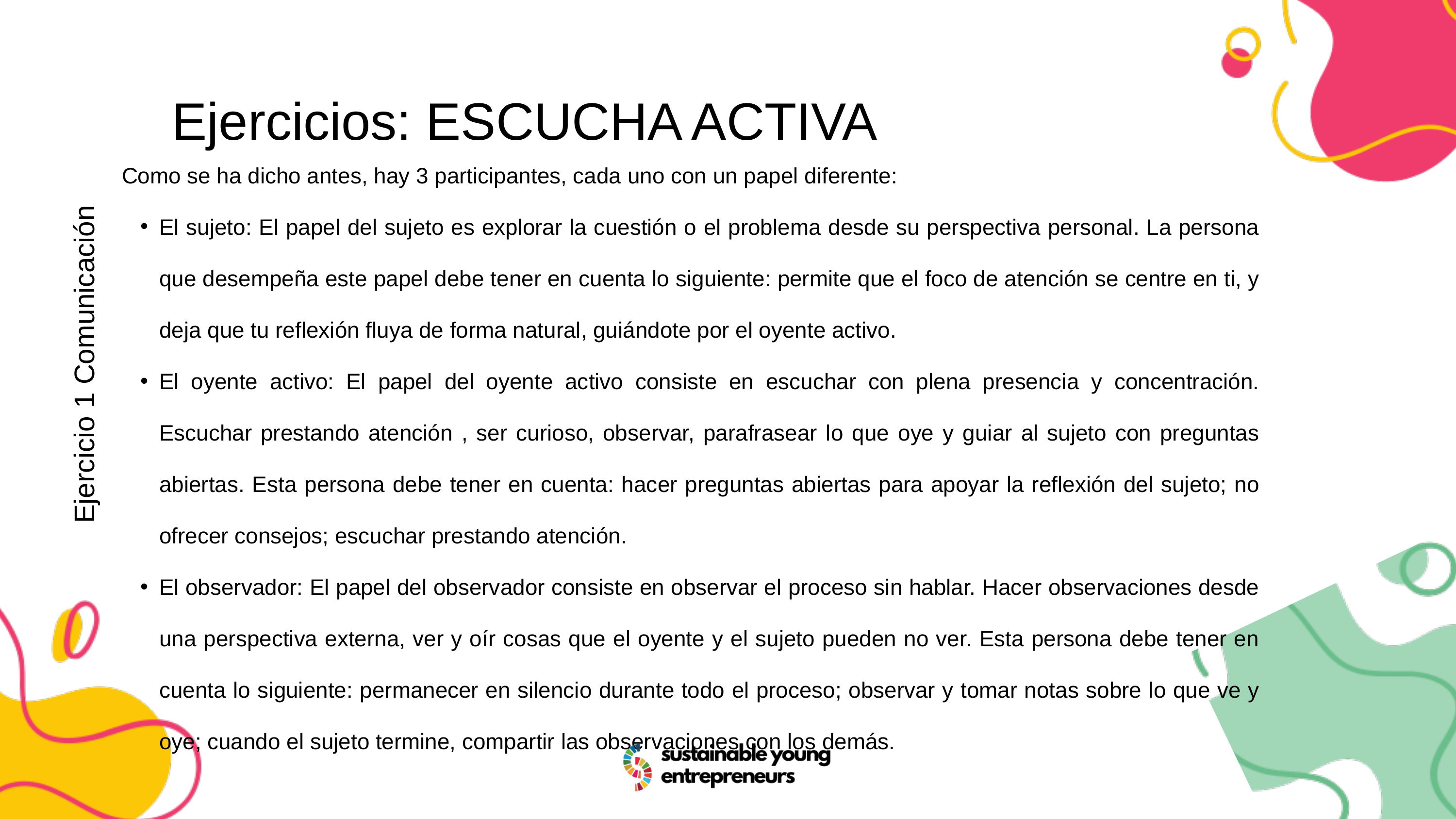

Ejercicios: ESCUCHA ACTIVA

Como se ha dicho antes, hay 3 participantes, cada uno con un papel diferente:
El sujeto: El papel del sujeto es explorar la cuestión o el problema desde su perspectiva personal. La persona que desempeña este papel debe tener en cuenta lo siguiente: permite que el foco de atención se centre en ti, y deja que tu reflexión fluya de forma natural, guiándote por el oyente activo.
El oyente activo: El papel del oyente activo consiste en escuchar con plena presencia y concentración. Escuchar prestando atención , ser curioso, observar, parafrasear lo que oye y guiar al sujeto con preguntas abiertas. Esta persona debe tener en cuenta: hacer preguntas abiertas para apoyar la reflexión del sujeto; no ofrecer consejos; escuchar prestando atención.
El observador: El papel del observador consiste en observar el proceso sin hablar. Hacer observaciones desde una perspectiva externa, ver y oír cosas que el oyente y el sujeto pueden no ver. Esta persona debe tener en cuenta lo siguiente: permanecer en silencio durante todo el proceso; observar y tomar notas sobre lo que ve y oye; cuando el sujeto termine, compartir las observaciones con los demás.

Ejercicio 1 Comunicación